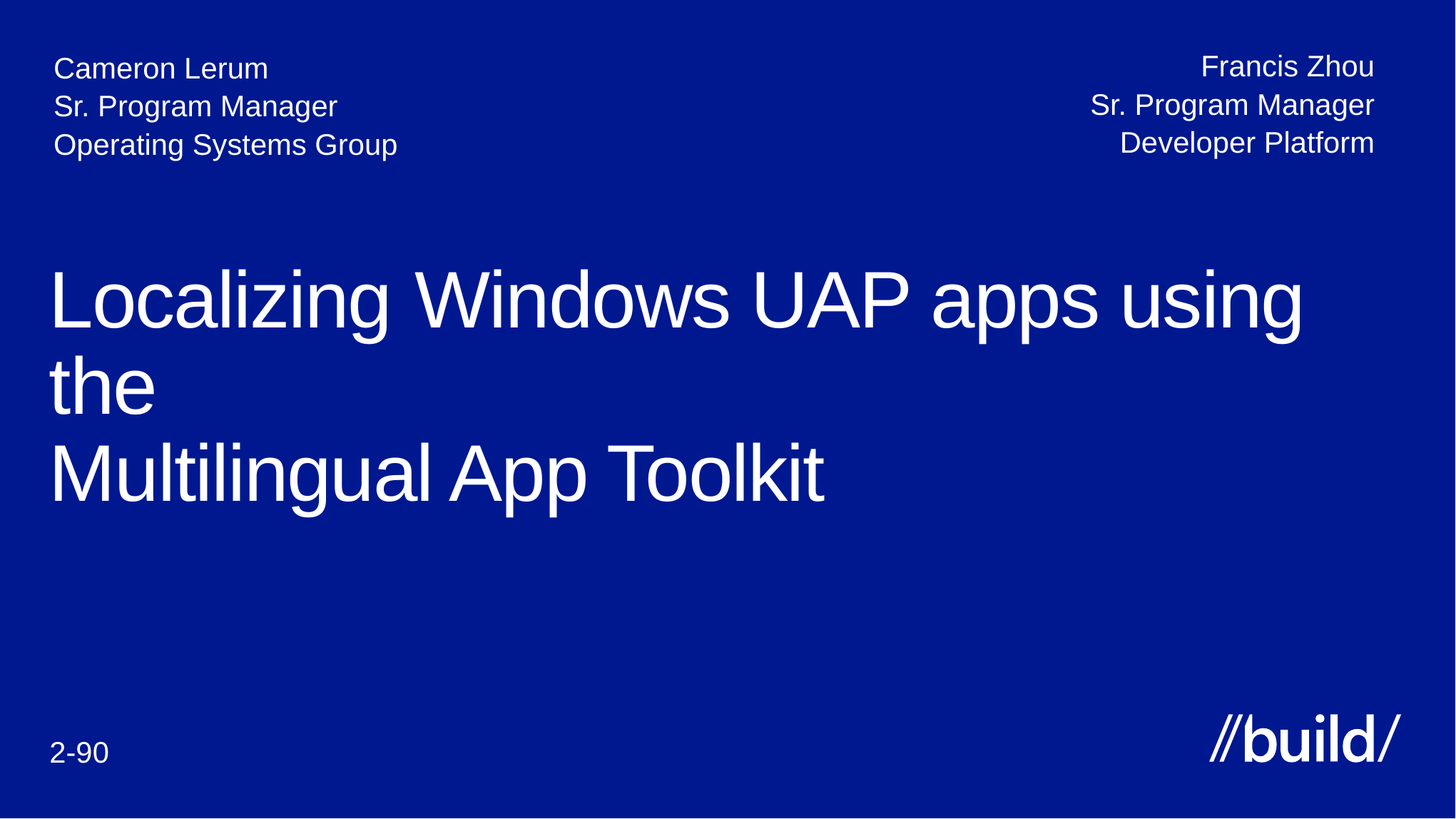

Francis Zhou
Sr. Program Manager
Developer Platform
Cameron Lerum
Sr. Program Manager
Operating Systems Group
# Localizing Windows UAP apps using the Multilingual App Toolkit
2-90